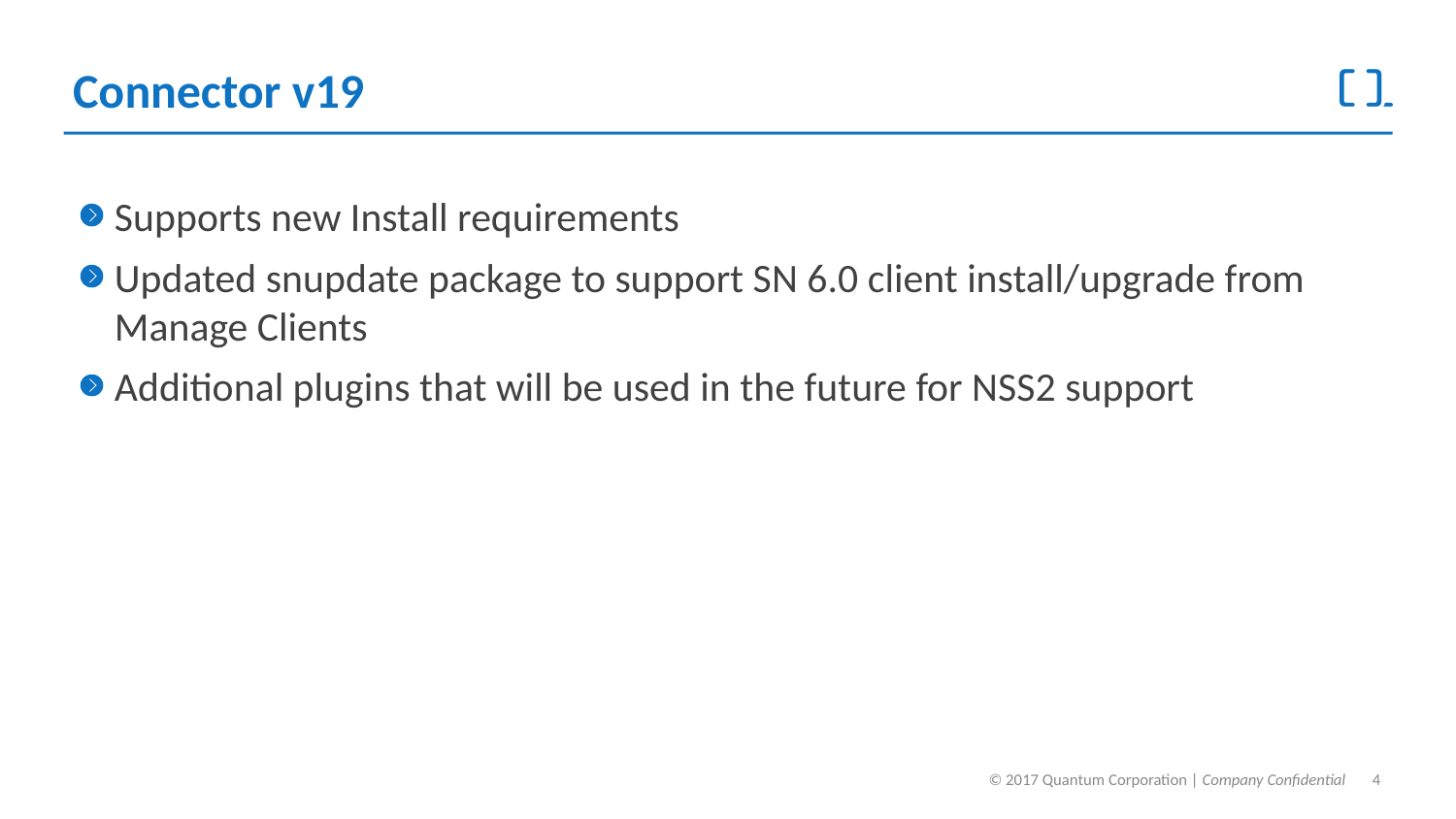

# Connector v19
Supports new Install requirements
Updated snupdate package to support SN 6.0 client install/upgrade from Manage Clients
Additional plugins that will be used in the future for NSS2 support